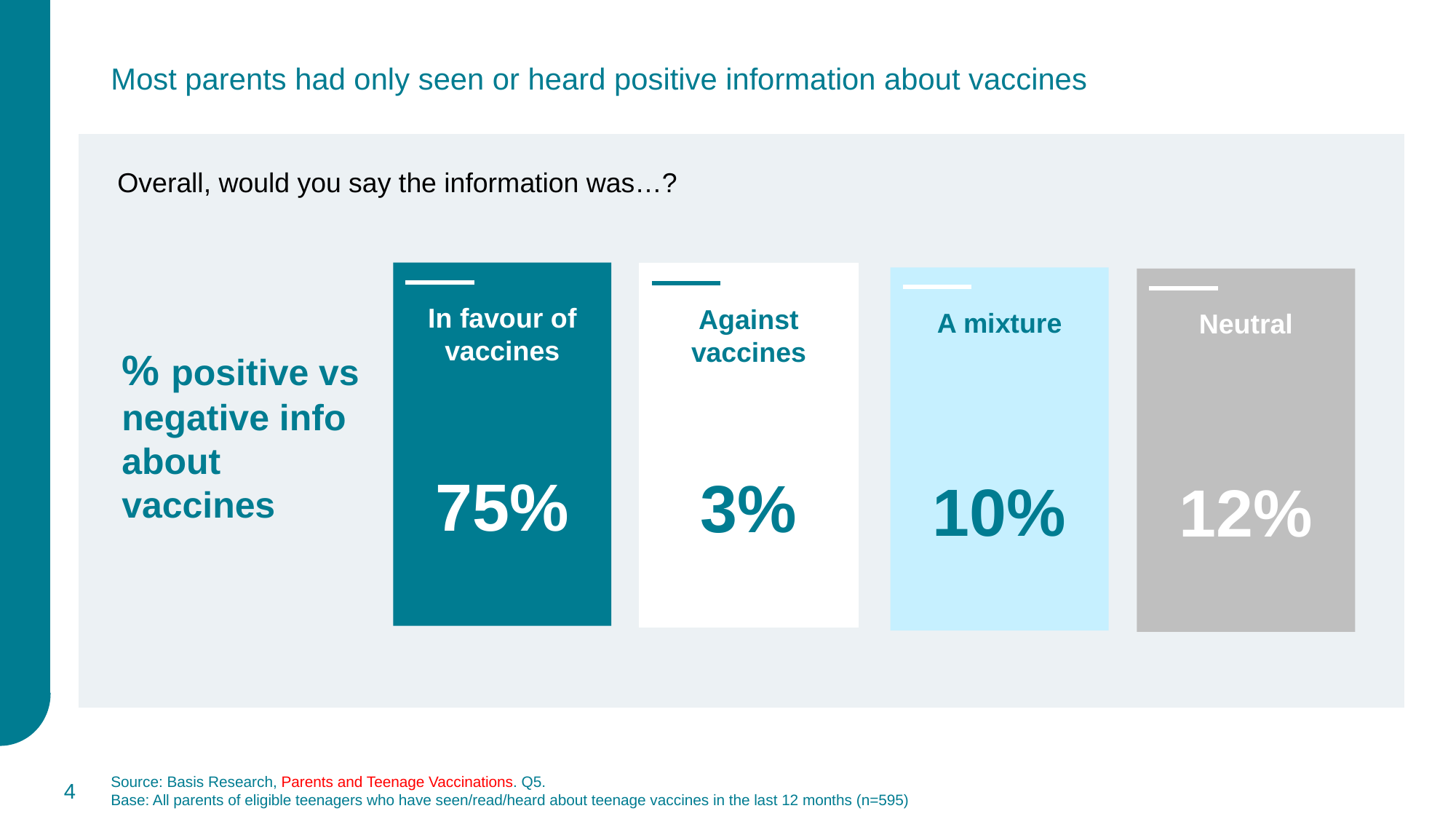

Most parents had only seen or heard positive information about vaccines

Overall, would you say the information was…?

In favour of vaccines

75%

Against vaccines

3%

A mixture

10%

Neutral

12%
% positive vs negative info about vaccines
4
Source: Basis Research, Parents and Teenage Vaccinations. Q5.
Base: All parents of eligible teenagers who have seen/read/heard about teenage vaccines in the last 12 months (n=595)